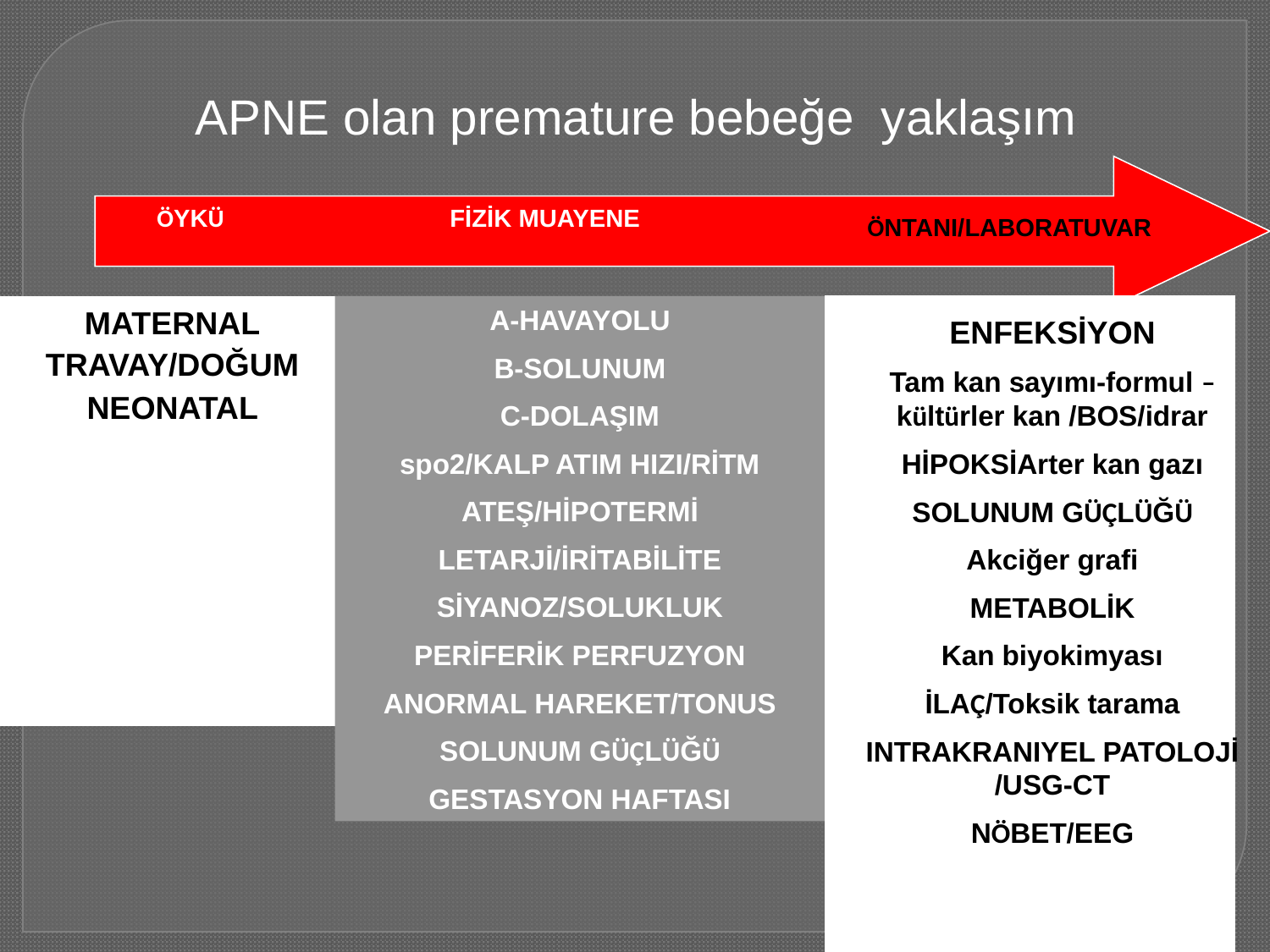

APNE olan premature bebeğe  yaklaşım

FİZİK MUAYENE

ÖYKÜ
ÖNTANI/LABORATUVAR
MATERNAL
TRAVAY/DOĞUM
NEONATAL

A-HAVAYOLU
B-SOLUNUM
C-DOLAŞIM
spo2/KALP ATIM HIZI/RİTM
ATEŞ/HİPOTERMİ
LETARJİ/İRİTABİLİTE
SİYANOZ/SOLUKLUK
PERİFERİK PERFUZYON
ANORMAL HAREKET/TONUS
SOLUNUM GÜÇLÜĞÜ
GESTASYON HAFTASI

ENFEKSİYON
Tam kan sayımı-formul –kültürler kan /BOS/idrar
HİPOKSİArter kan gazı
SOLUNUM GÜÇLÜĞÜ
Akciğer grafi
METABOLİK
Kan biyokimyası
İLAÇ/Toksik tarama
INTRAKRANIYEL PATOLOJİ /USG-CT
NÖBET/EEG